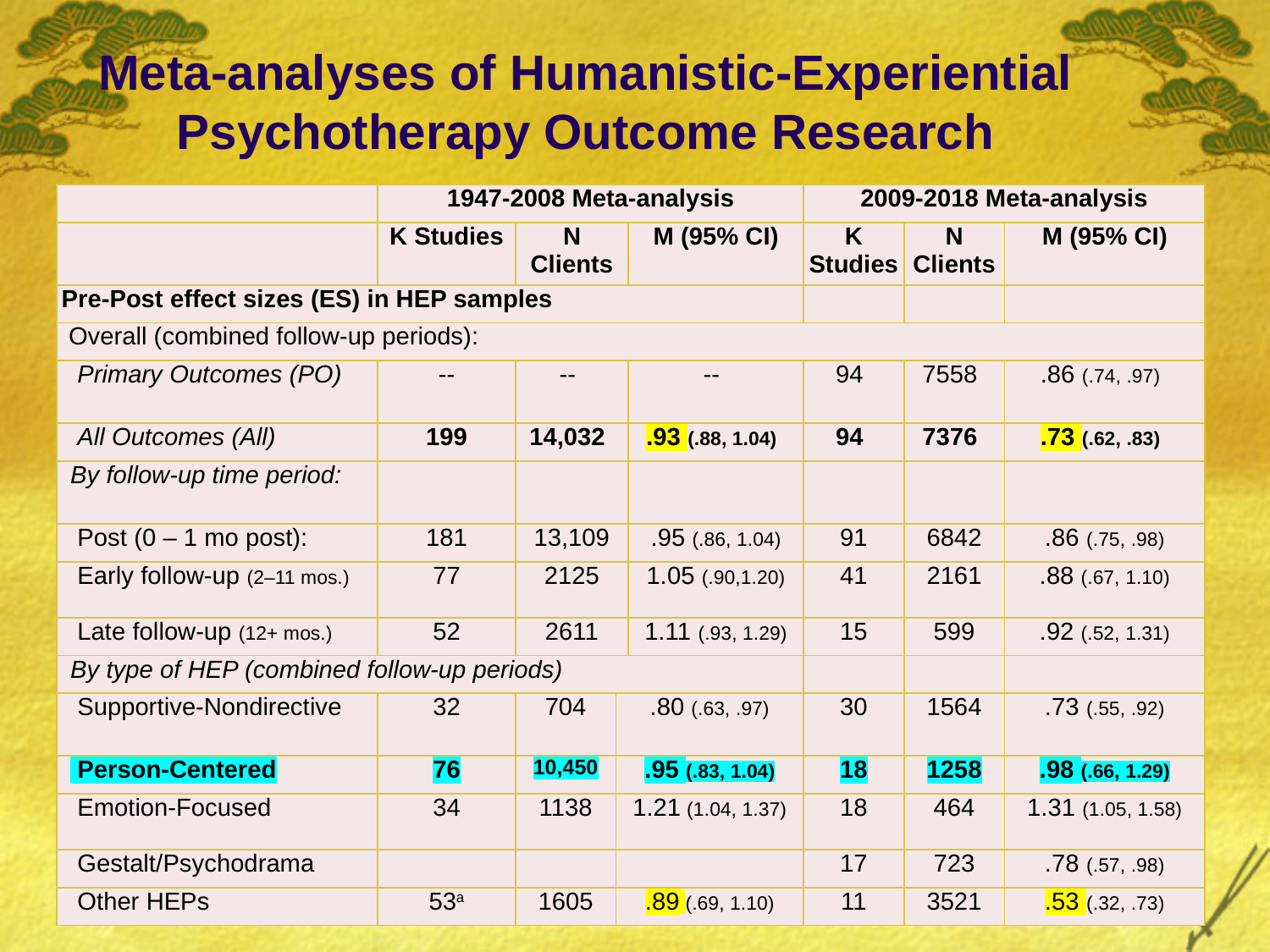

# Meta-analyses of Humanistic-Experiential Psychotherapy Outcome Research
|  | 1947-2008 Meta-analysis |  |  |  | 2009-2018 Meta-analysis |  |  |
| --- | --- | --- | --- | --- | --- | --- | --- |
|  | K Studies | N Clients |  | M (95% CI) | K Studies | N Clients | M (95% CI) |
| Pre-Post effect sizes (ES) in HEP samples |  |  |  |  |  |  |  |
| Overall (combined follow-up periods): |  |  |  |  |  |  |  |
| Primary Outcomes (PO) | -- | -- |  | -- | 94 | 7558 | .86 (.74, .97) |
| All Outcomes (All) | 199 | 14,032 |  | .93 (.88, 1.04) | 94 | 7376 | .73 (.62, .83) |
| By follow-up time period: |  |  |  |  |  |  |  |
| Post (0 – 1 mo post): | 181 | 13,109 |  | .95 (.86, 1.04) | 91 | 6842 | .86 (.75, .98) |
| Early follow-up (2–11 mos.) | 77 | 2125 |  | 1.05 (.90,1.20) | 41 | 2161 | .88 (.67, 1.10) |
| Late follow-up (12+ mos.) | 52 | 2611 |  | 1.11 (.93, 1.29) | 15 | 599 | .92 (.52, 1.31) |
| By type of HEP (combined follow-up periods) |  |  |  |  |  |  |  |
| Supportive-Nondirective | 32 | 704 | .80 (.63, .97) |  | 30 | 1564 | .73 (.55, .92) |
| Person-Centered | 76 | 10,450 | .95 (.83, 1.04) |  | 18 | 1258 | .98 (.66, 1.29) |
| Emotion-Focused | 34 | 1138 | 1.21 (1.04, 1.37) |  | 18 | 464 | 1.31 (1.05, 1.58) |
| Gestalt/Psychodrama |  |  |  |  | 17 | 723 | .78 (.57, .98) |
| Other HEPs | 53a | 1605 | .89 (.69, 1.10) |  | 11 | 3521 | .53 (.32, .73) |